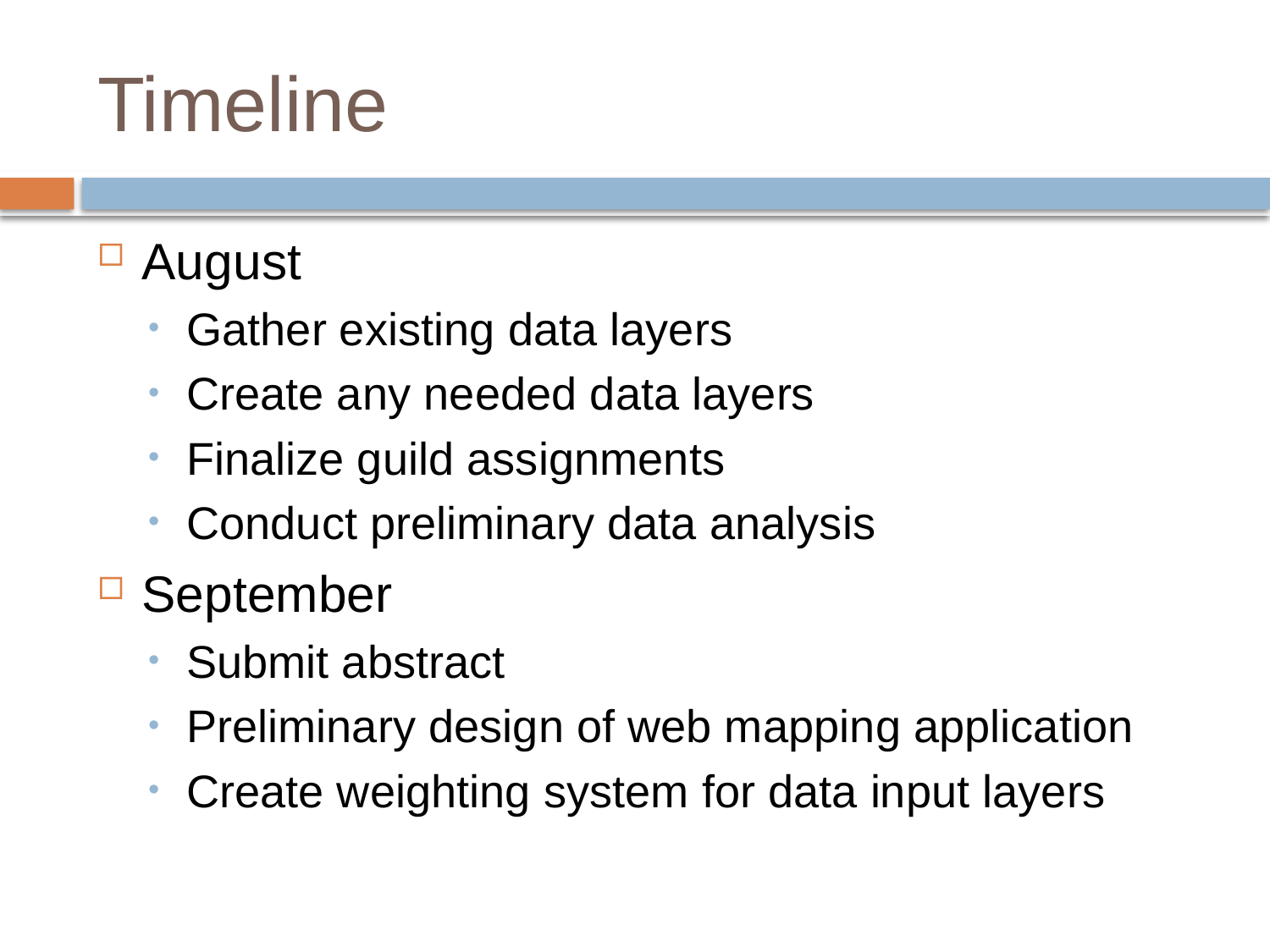

# Timeline
August
Gather existing data layers
Create any needed data layers
Finalize guild assignments
Conduct preliminary data analysis
September
Submit abstract
Preliminary design of web mapping application
Create weighting system for data input layers